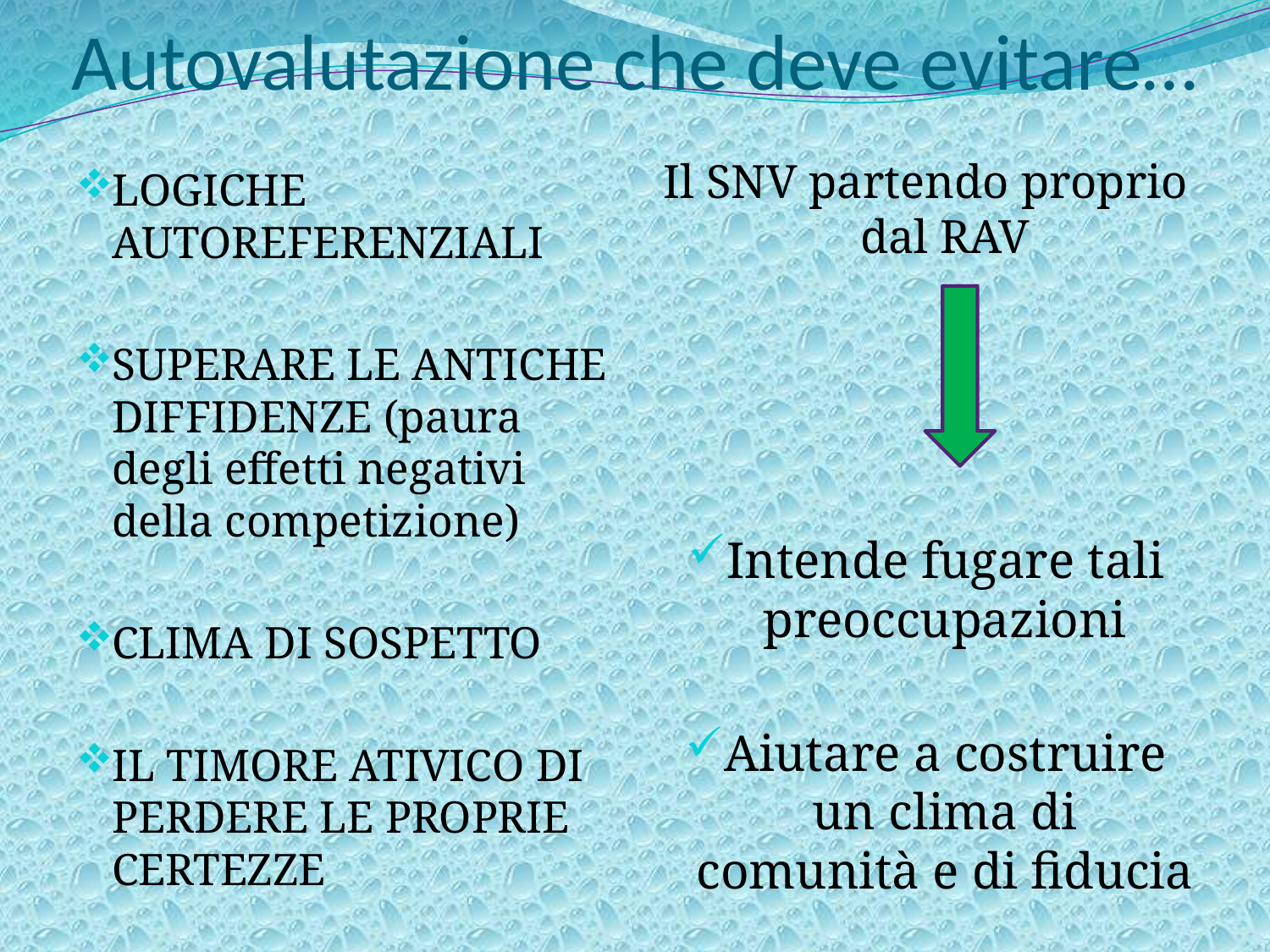

# Autovalutazione che deve evitare…
Il SNV partendo proprio dal RAV

Intende fugare tali preoccupazioni

Aiutare a costruire un clima di comunità e di fiducia
LOGICHE AUTOREFERENZIALI

SUPERARE LE ANTICHE DIFFIDENZE (paura degli effetti negativi della competizione)

CLIMA DI SOSPETTO

IL TIMORE ATIVICO DI PERDERE LE PROPRIE CERTEZZE